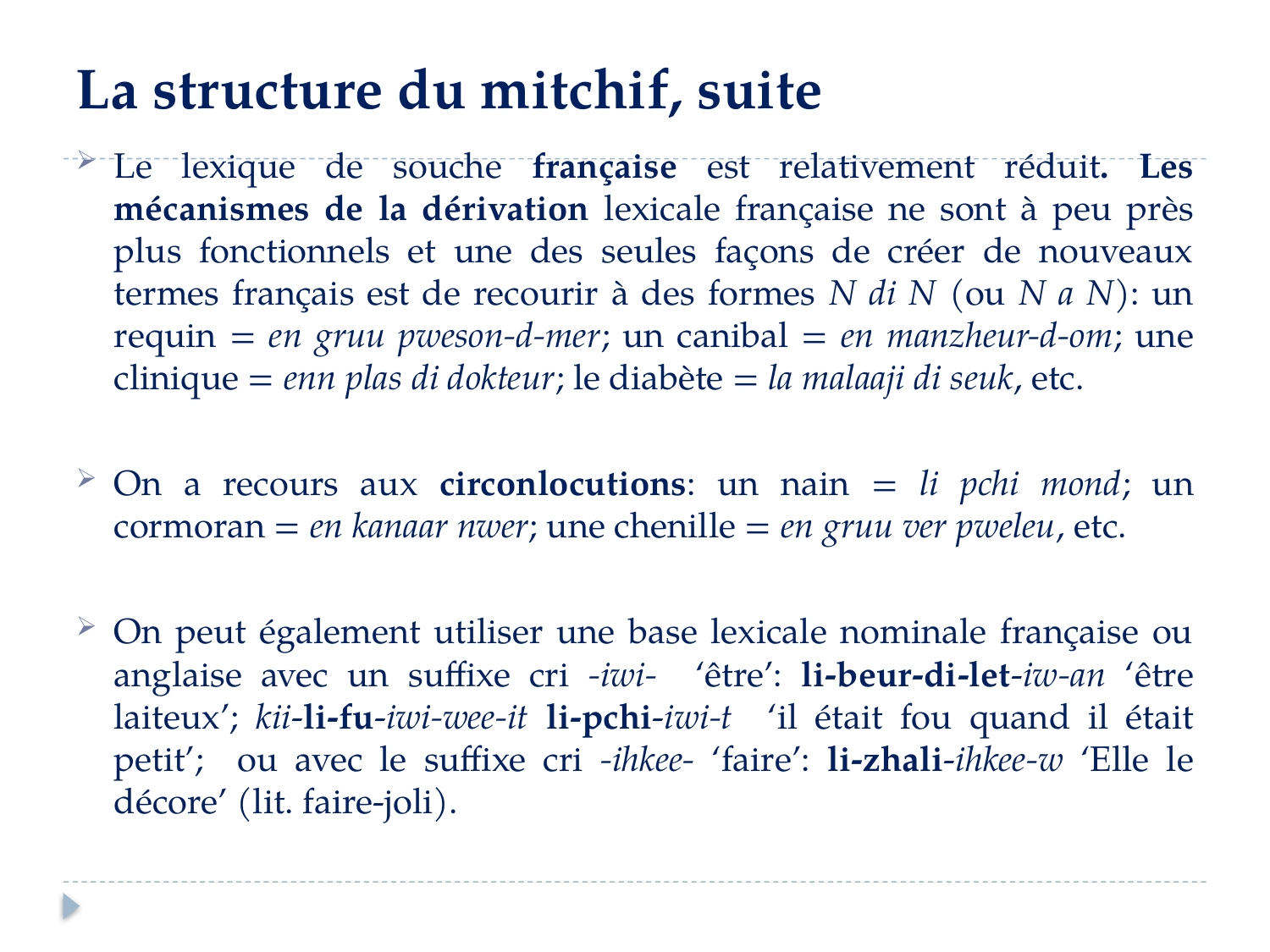

# La structure du mitchif, suite
Le lexique de souche française est relativement réduit. Les mécanismes de la dérivation lexicale française ne sont à peu près plus fonctionnels et une des seules façons de créer de nouveaux termes français est de recourir à des formes N di N (ou N a N): un requin = en gruu pweson-d-mer; un canibal = en manzheur-d-om; une clinique = enn plas di dokteur; le diabète = la malaaji di seuk, etc.

On a recours aux circonlocutions: un nain = li pchi mond; un cormoran = en kanaar nwer; une chenille = en gruu ver pweleu, etc.

On peut également utiliser une base lexicale nominale française ou anglaise avec un suffixe cri -iwi-  ‘être’: li-beur-di-let-iw-an ‘être laiteux’; kii-li-fu-iwi-wee-it li-pchi-iwi-t  ‘il était fou quand il était petit’;  ou avec le suffixe cri -ihkee- ‘faire’: li-zhali-ihkee-w ‘Elle le décore’ (lit. faire-joli).